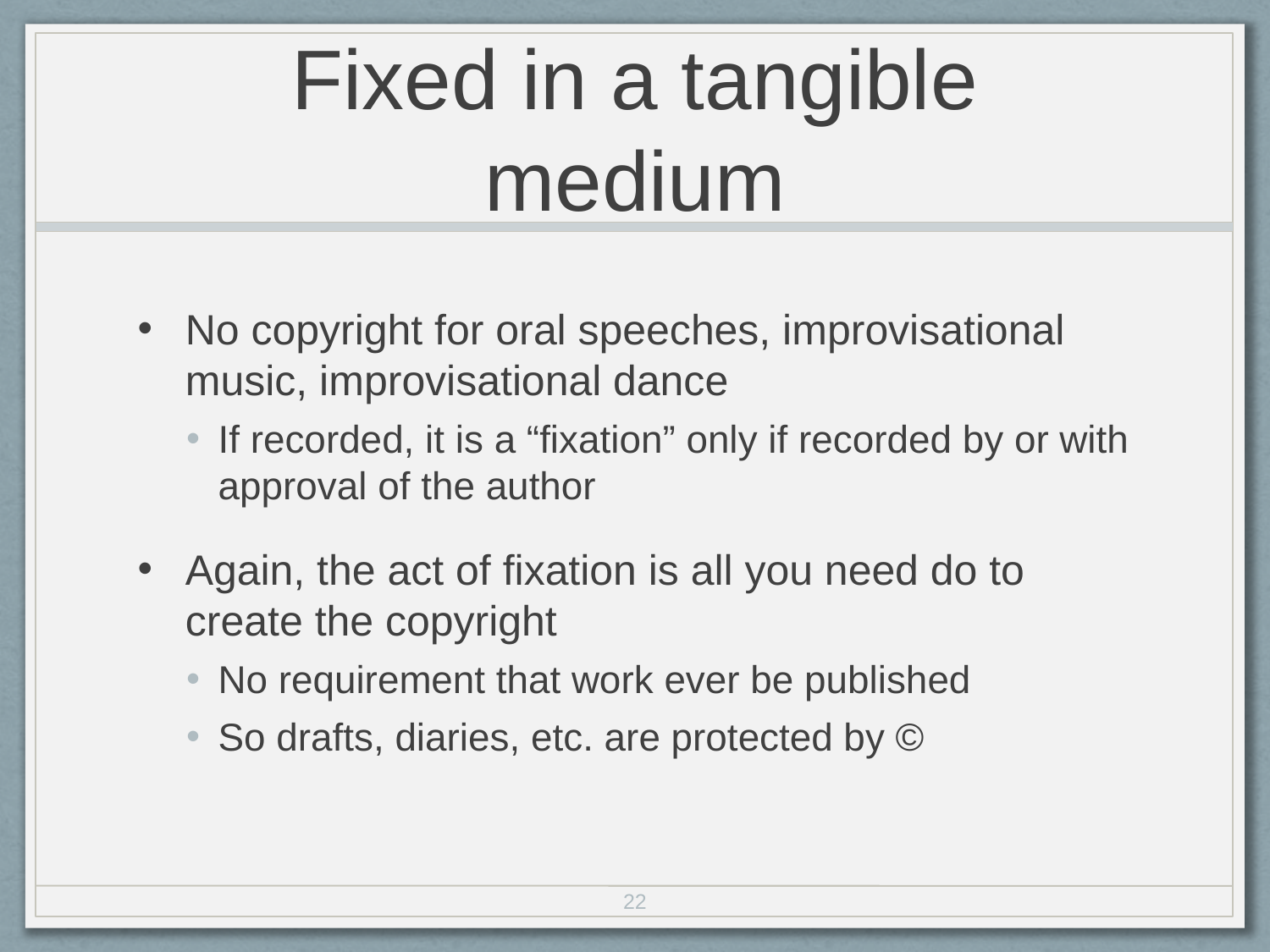

# Fixed in a tangible medium
No copyright for oral speeches, improvisational music, improvisational dance
If recorded, it is a “fixation” only if recorded by or with approval of the author
Again, the act of fixation is all you need do to create the copyright
No requirement that work ever be published
So drafts, diaries, etc. are protected by ©
22